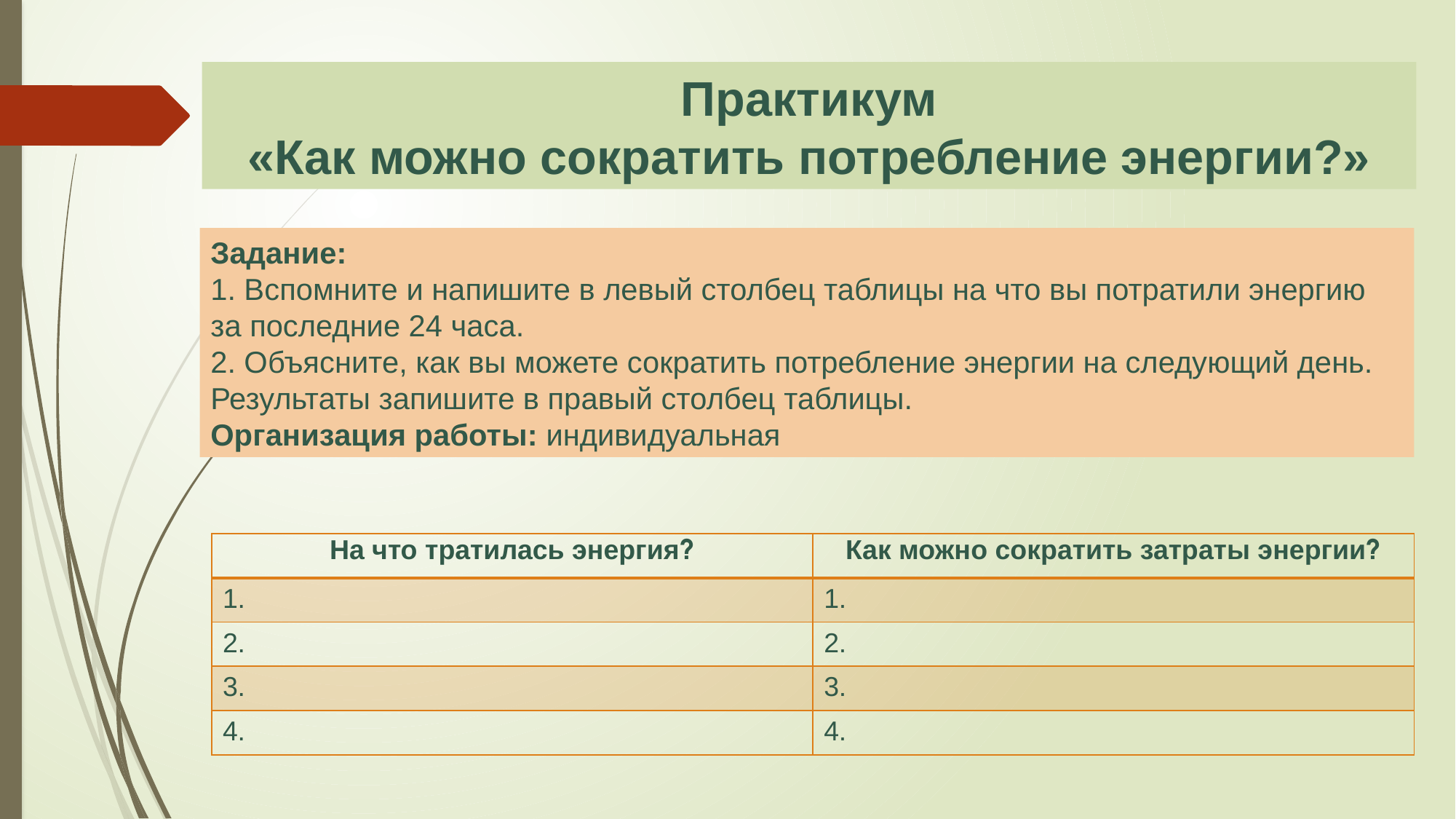

Практикум
«Как можно сократить потребление энергии?»
Задание:
1. Вспомните и напишите в левый столбец таблицы на что вы потратили энергию за последние 24 часа.
2. Объясните, как вы можете сократить потребление энергии на следующий день. Результаты запишите в правый столбец таблицы.
Организация работы: индивидуальная
| На что тратилась энергия? | Как можно сократить затраты энергии? |
| --- | --- |
| 1. | 1. |
| 2. | 2. |
| 3. | 3. |
| 4. | 4. |